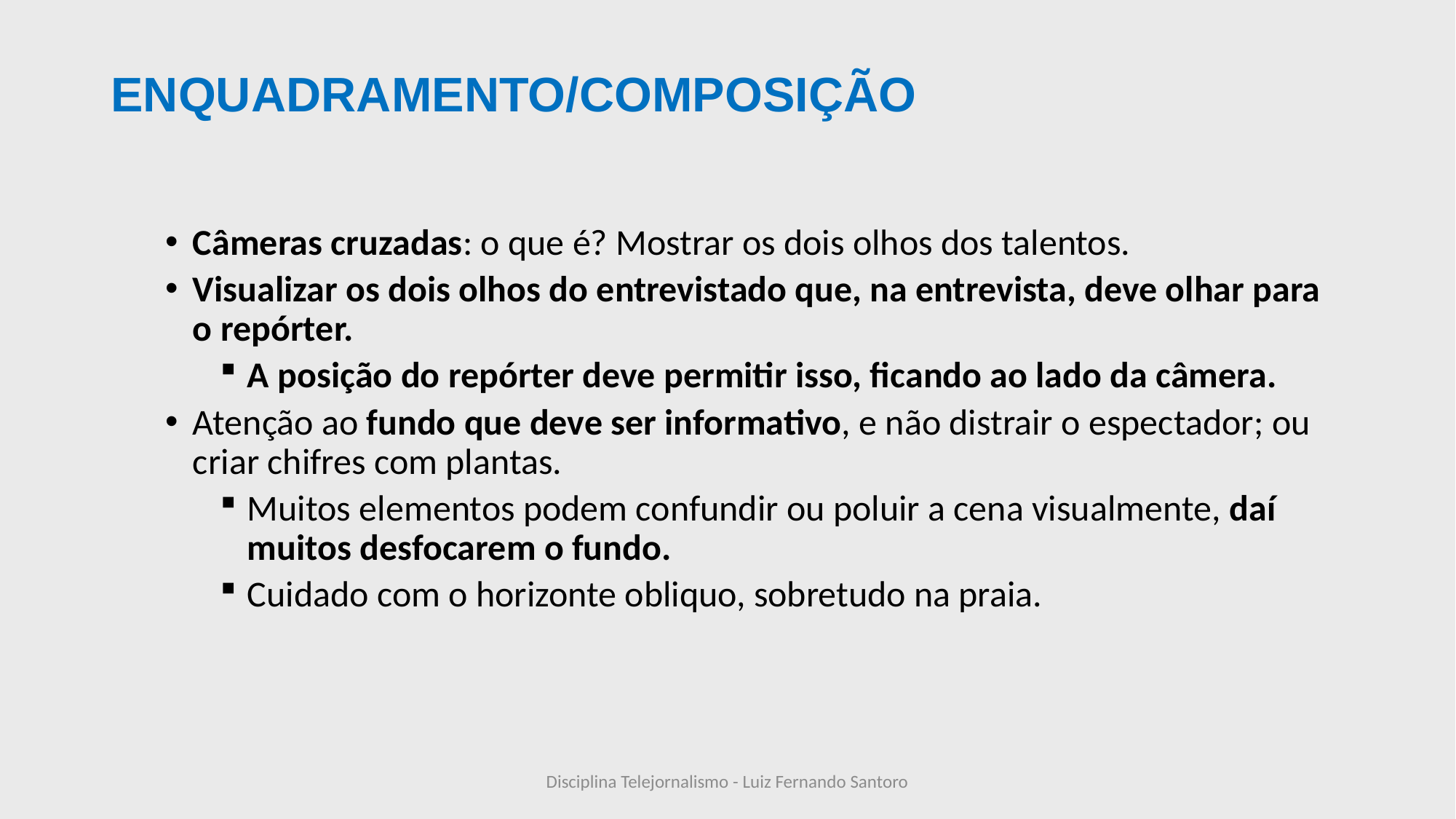

# ENQUADRAMENTO/COMPOSIÇÃO
Câmeras cruzadas: o que é? Mostrar os dois olhos dos talentos.
Visualizar os dois olhos do entrevistado que, na entrevista, deve olhar para o repórter.
A posição do repórter deve permitir isso, ficando ao lado da câmera.
Atenção ao fundo que deve ser informativo, e não distrair o espectador; ou criar chifres com plantas.
Muitos elementos podem confundir ou poluir a cena visualmente, daí muitos desfocarem o fundo.
Cuidado com o horizonte obliquo, sobretudo na praia.

Disciplina Telejornalismo - Luiz Fernando Santoro
128